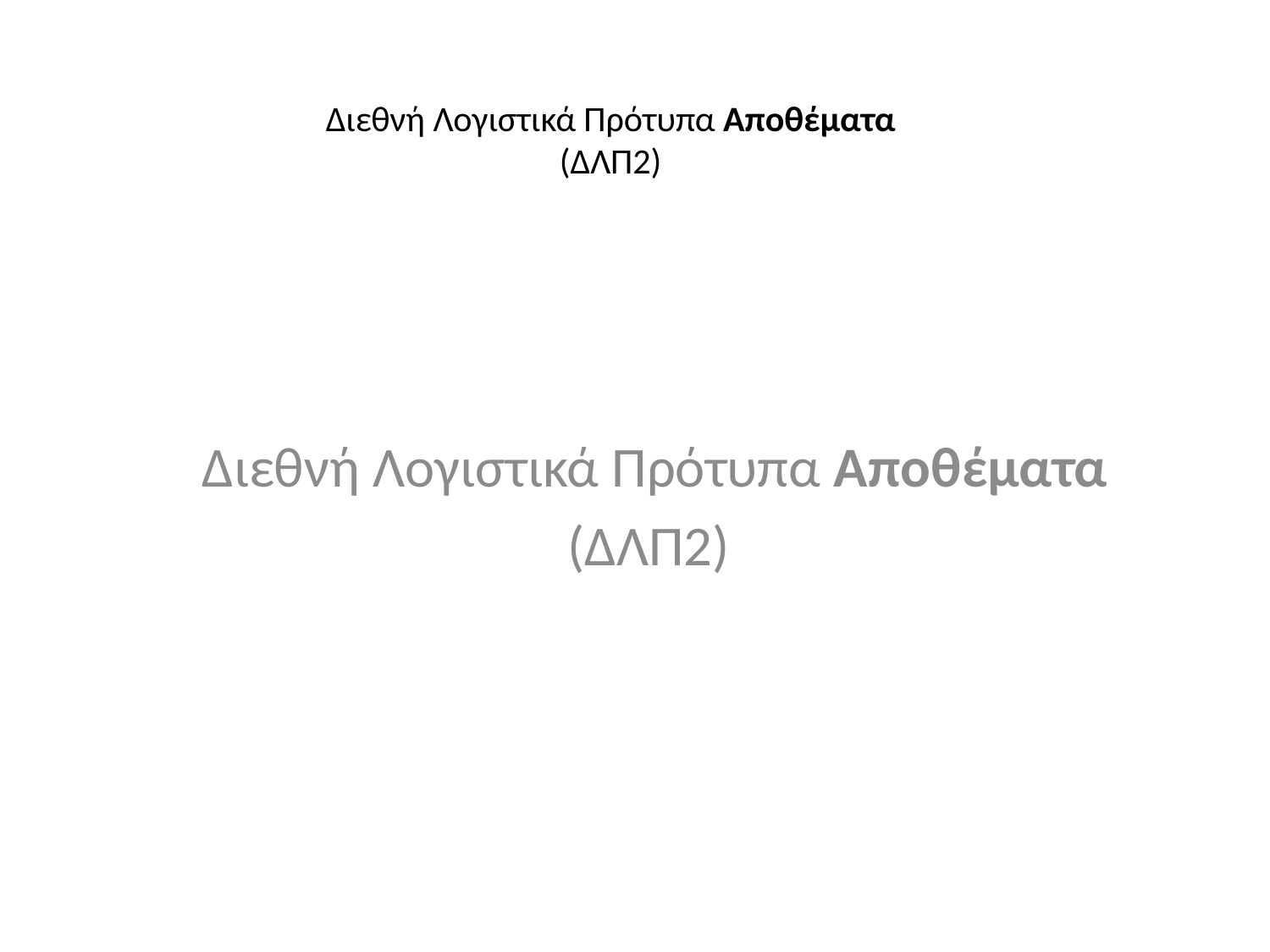

# Διεθνή Λογιστικά Πρότυπα Αποθέματα (ΔΛΠ2)

 Διεθνή Λογιστικά Πρότυπα Αποθέματα
(ΔΛΠ2)